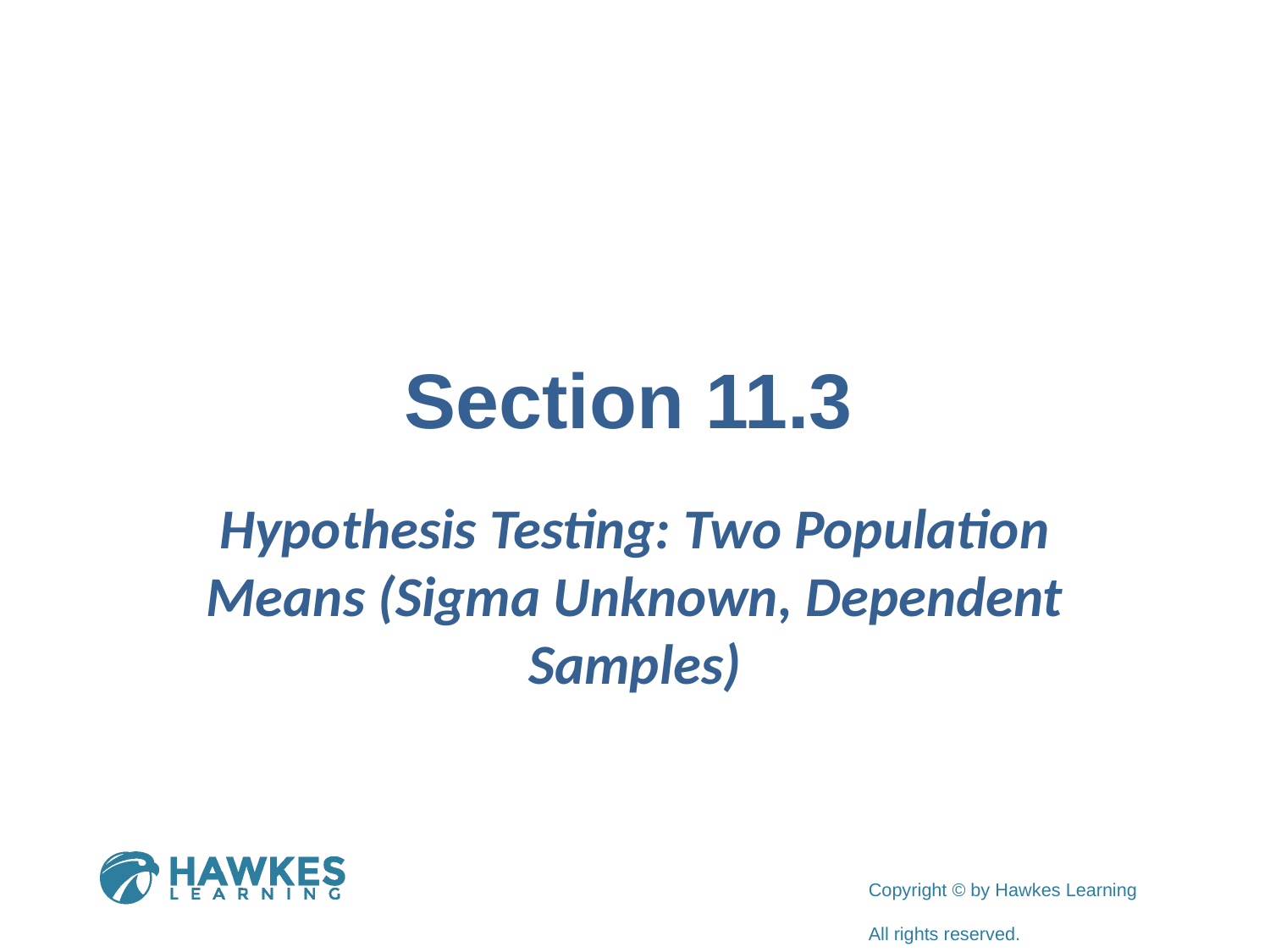

# Section 11.3
Hypothesis Testing: Two Population Means (Sigma Unknown, Dependent Samples)